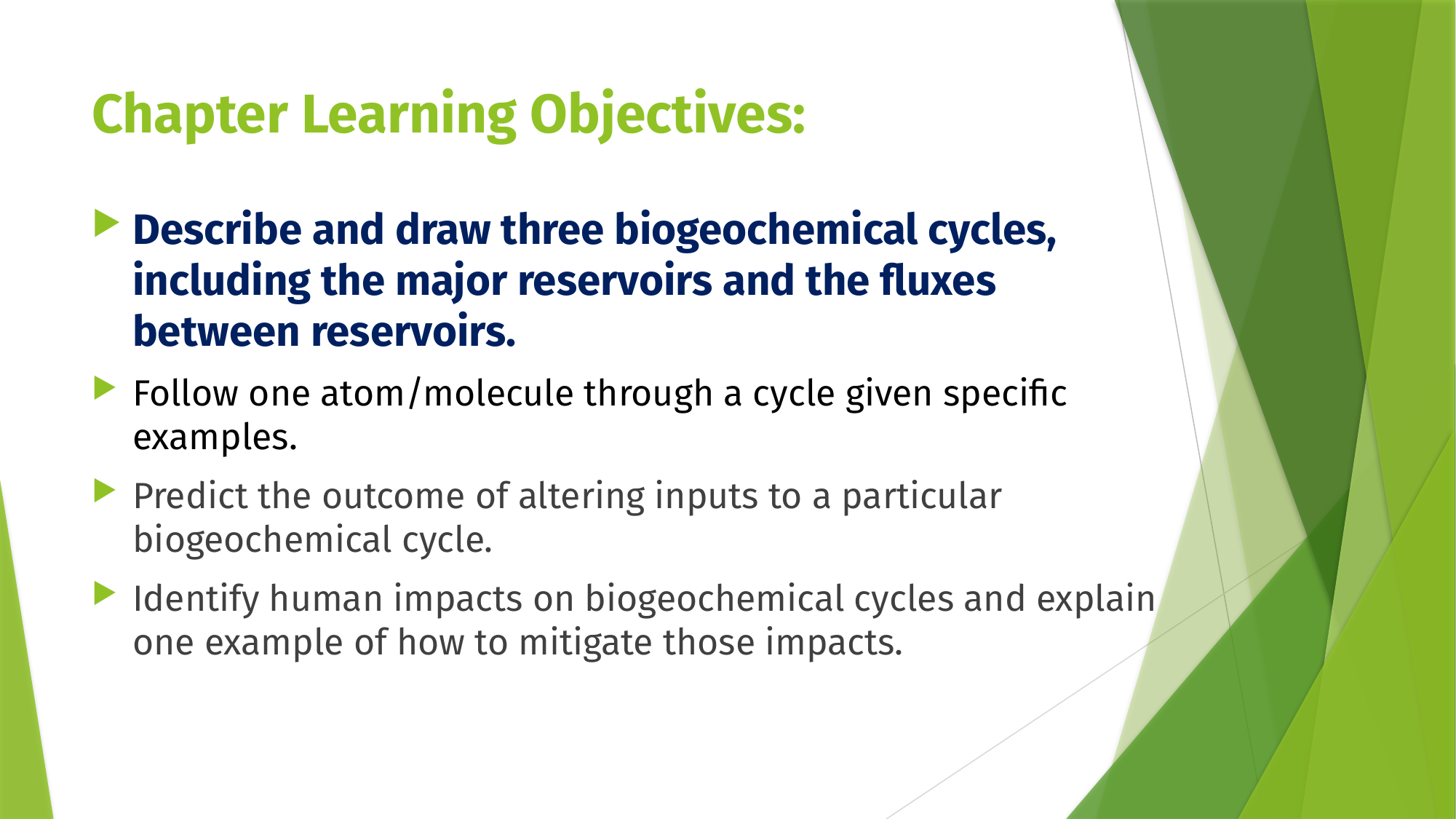

# Chapter Learning Objectives:
Describe and draw three biogeochemical cycles, including the major reservoirs and the fluxes between reservoirs.
Follow one atom/molecule through a cycle given specific examples.
Predict the outcome of altering inputs to a particular biogeochemical cycle.
Identify human impacts on biogeochemical cycles and explain one example of how to mitigate those impacts.